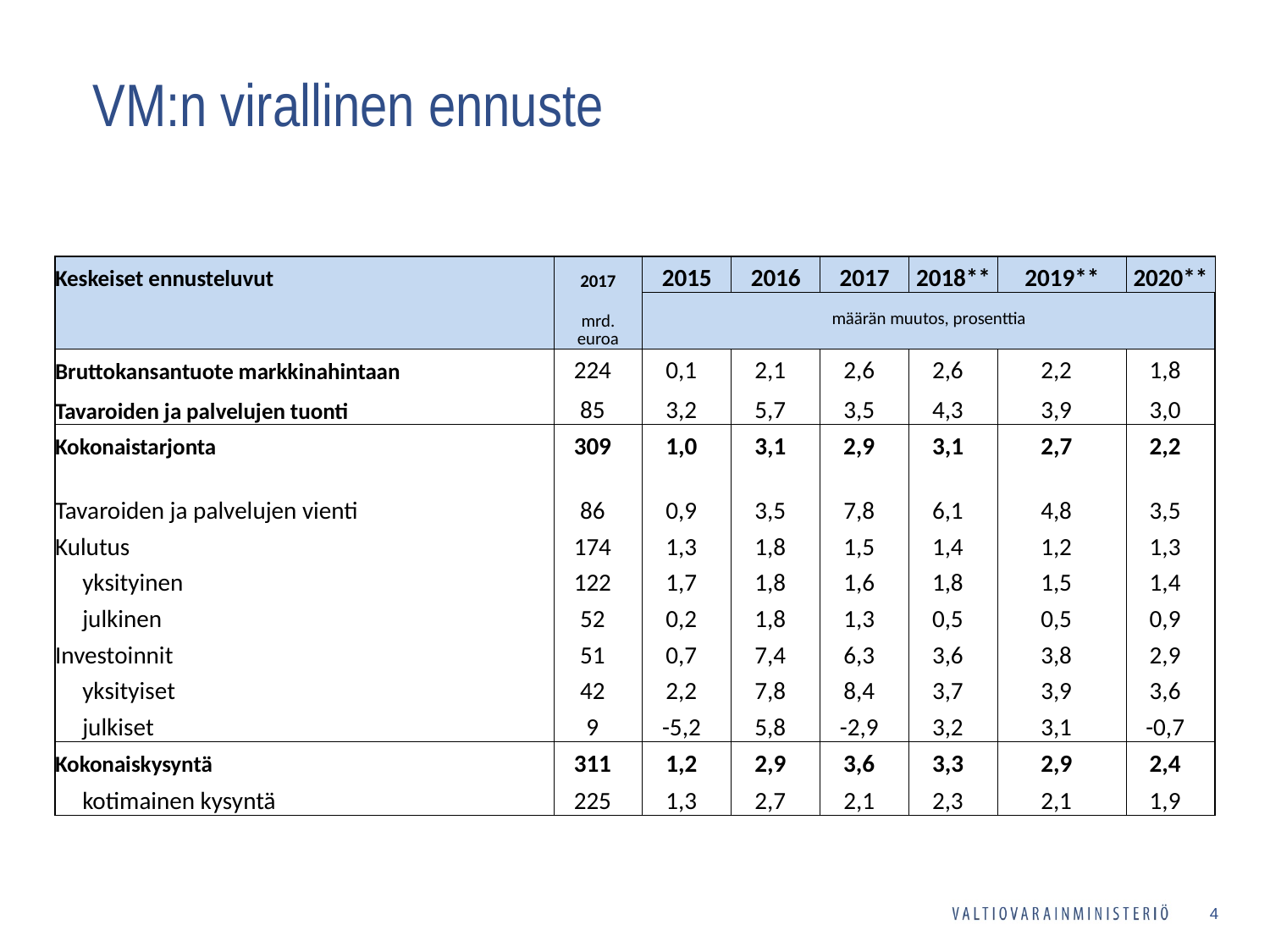

# VM:n virallinen ennuste
| Keskeiset ennusteluvut | 2017 | 2015 | 2016 | 2017 | 2018\*\* | 2019\*\* | 2020\*\* |
| --- | --- | --- | --- | --- | --- | --- | --- |
|  | mrd. euroa | määrän muutos, prosenttia |  |  |  |  |  |
| Bruttokansantuote markkinahintaan | 224 | 0,1 | 2,1 | 2,6 | 2,6 | 2,2 | 1,8 |
| Tavaroiden ja palvelujen tuonti | 85 | 3,2 | 5,7 | 3,5 | 4,3 | 3,9 | 3,0 |
| Kokonaistarjonta | 309 | 1,0 | 3,1 | 2,9 | 3,1 | 2,7 | 2,2 |
|  |  |  |  |  |  |  |  |
| Tavaroiden ja palvelujen vienti | 86 | 0,9 | 3,5 | 7,8 | 6,1 | 4,8 | 3,5 |
| Kulutus | 174 | 1,3 | 1,8 | 1,5 | 1,4 | 1,2 | 1,3 |
| yksityinen | 122 | 1,7 | 1,8 | 1,6 | 1,8 | 1,5 | 1,4 |
| julkinen | 52 | 0,2 | 1,8 | 1,3 | 0,5 | 0,5 | 0,9 |
| Investoinnit | 51 | 0,7 | 7,4 | 6,3 | 3,6 | 3,8 | 2,9 |
| yksityiset | 42 | 2,2 | 7,8 | 8,4 | 3,7 | 3,9 | 3,6 |
| julkiset | 9 | -5,2 | 5,8 | -2,9 | 3,2 | 3,1 | -0,7 |
| Kokonaiskysyntä | 311 | 1,2 | 2,9 | 3,6 | 3,3 | 2,9 | 2,4 |
| kotimainen kysyntä | 225 | 1,3 | 2,7 | 2,1 | 2,3 | 2,1 | 1,9 |
4